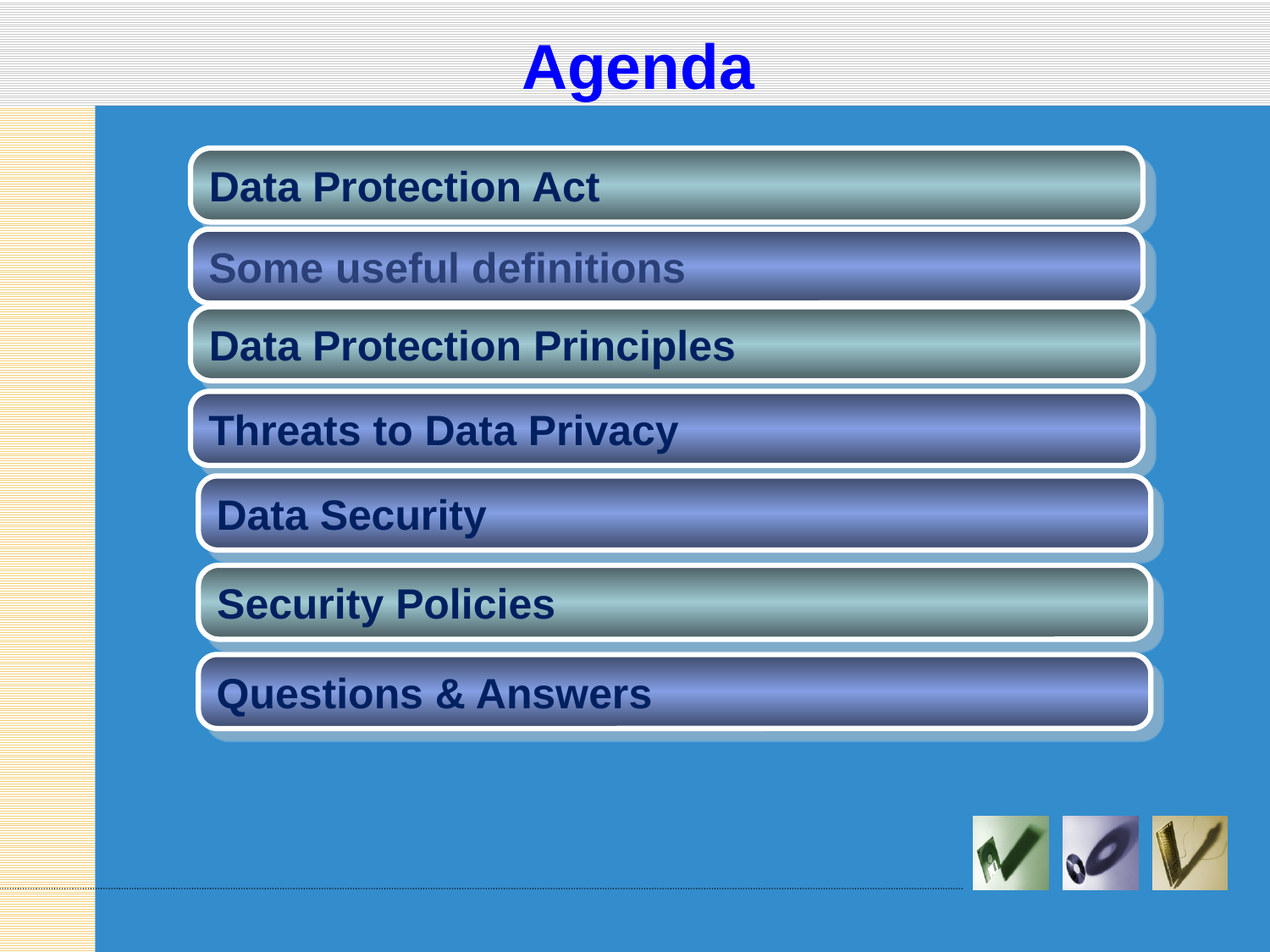

# Agenda
Data Protection Act
Some useful definitions
Data Protection Principles
Threats to Data Privacy
Data Security
Security Policies
Questions & Answers